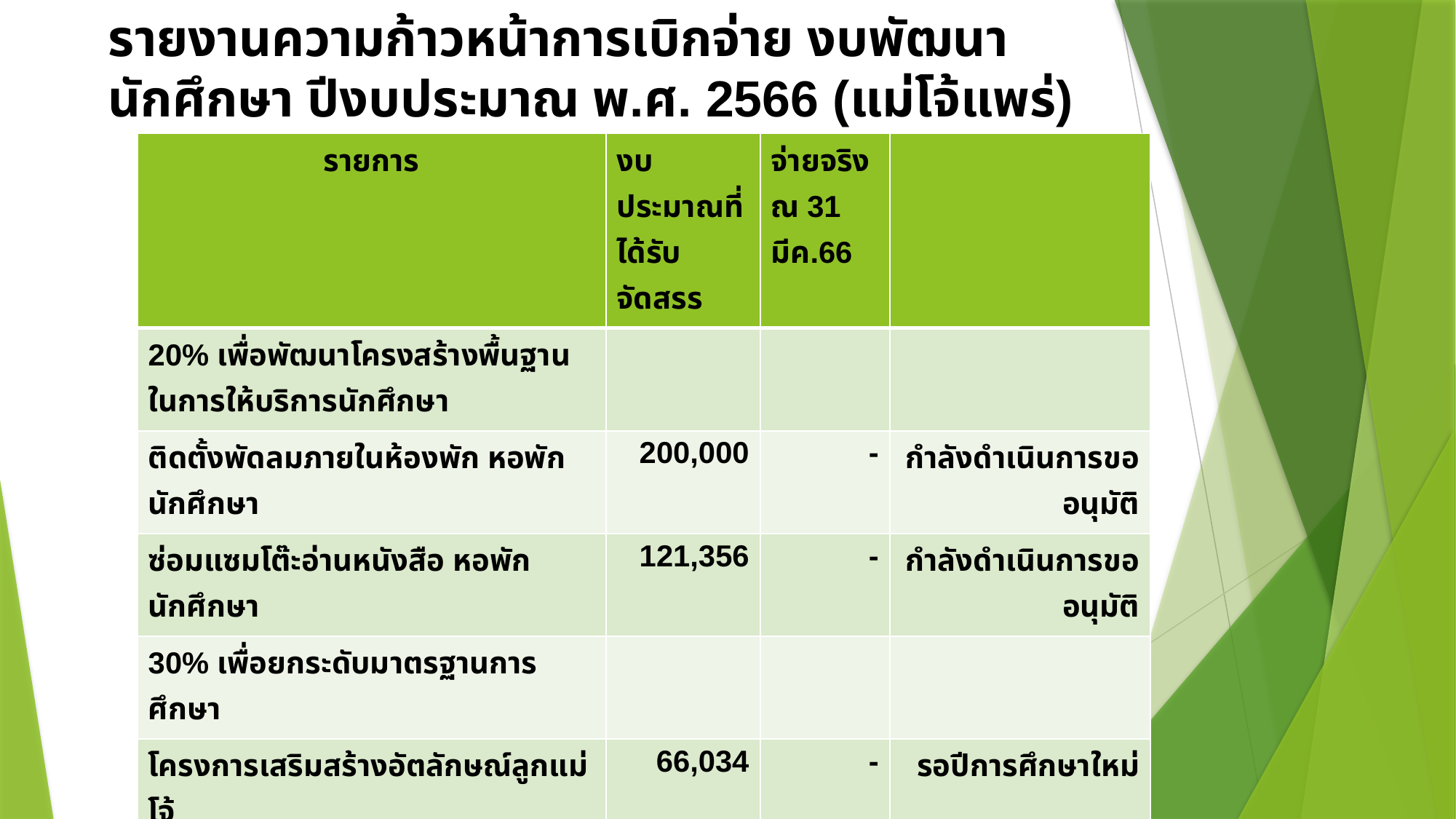

# รายงานความก้าวหน้าการเบิกจ่าย งบพัฒนานักศึกษา ปีงบประมาณ พ.ศ. 2566 (แม่โจ้แพร่)
| รายการ | งบประมาณที่ได้รับจัดสรร | จ่ายจริง ณ 31 มีค.66 |  |
| --- | --- | --- | --- |
| 20% เพื่อพัฒนาโครงสร้างพื้นฐานในการให้บริการนักศึกษา |  |  |  |
| ติดตั้งพัดลมภายในห้องพัก หอพักนักศึกษา | 200,000 | - | กำลังดำเนินการขออนุมัติ |
| ซ่อมแซมโต๊ะอ่านหนังสือ หอพักนักศึกษา | 121,356 | - | กำลังดำเนินการขออนุมัติ |
| 30% เพื่อยกระดับมาตรฐานการศึกษา |  |  |  |
| โครงการเสริมสร้างอัตลักษณ์ลูกแม่โจ้ | 66,034 | - | รอปีการศึกษาใหม่ |
| โครงการพัฒนาศักยภาพนักศึกษาหอพัก | 5,000 | - | รอปีการศึกษาใหม่ |
| โครงการประกวดเล่านิทานพื้นบ้านจังหวัดแพร่ | 11,000 | - | รอปีการศึกษาใหม่ |
| โครงการปรับปรุงพื้นที่ meeting room | 300,000 | - | อยู่ระหว่างการจัดทำแบบ |
| โครงการปรับปรุงห้อง study room | 100,000 | - | อยู่ระหว่างการจัดทำแบบ |
|  |  |  |  |